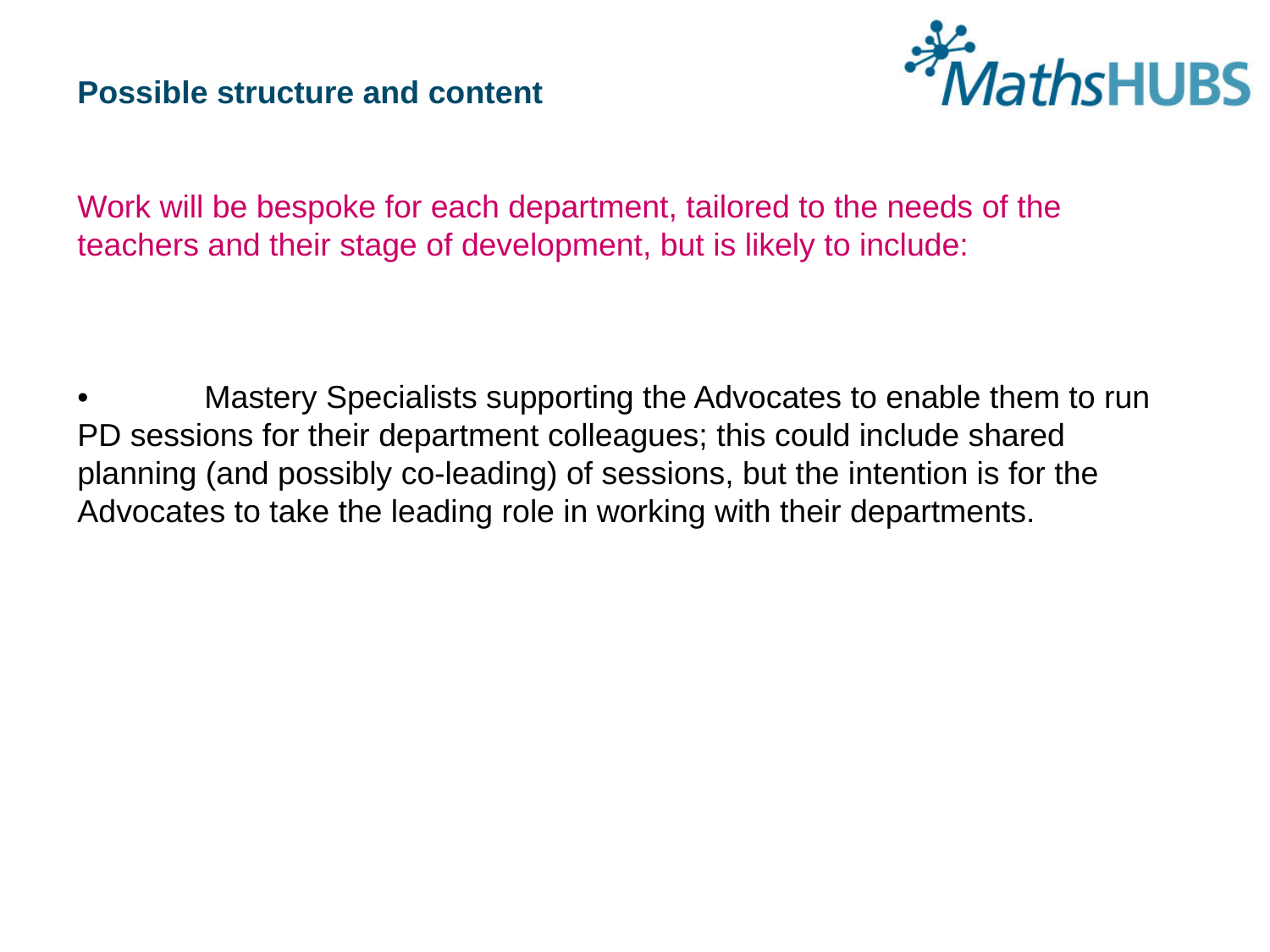

Possible structure and content

Work will be bespoke for each department, tailored to the needs of the teachers and their stage of development, but is likely to include:

•	Mastery Specialists supporting the Advocates to enable them to run PD sessions for their department colleagues; this could include shared planning (and possibly co-leading) of sessions, but the intention is for the Advocates to take the leading role in working with their departments.